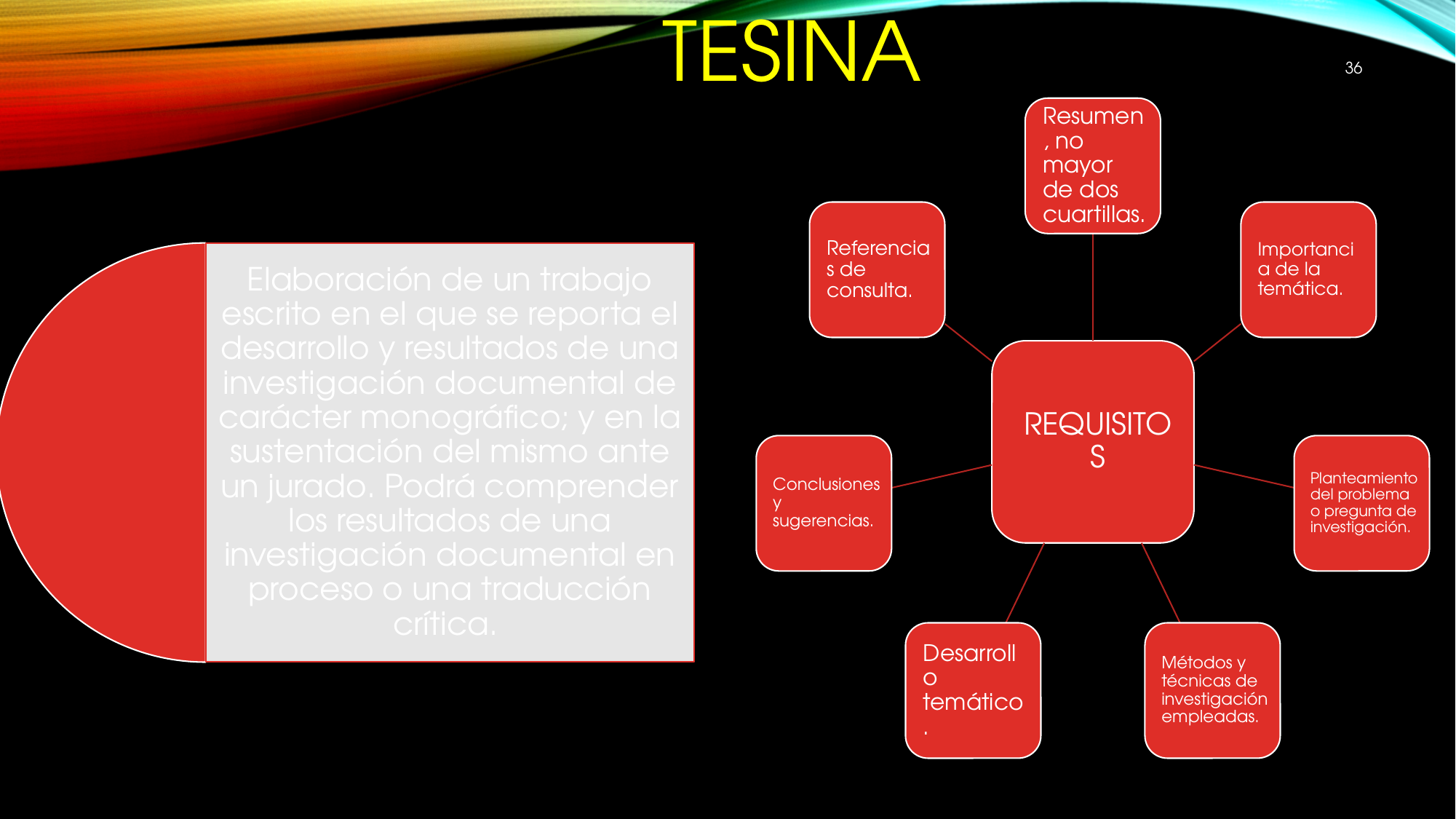

# Tesina
36
REQUISITOS
Resumen, no mayor de dos cuartillas.
Importancia de la temática.
Planteamiento del problema o pregunta de investigación.
Métodos y técnicas de investigación empleadas.
Desarrollo temático.
Conclusiones y sugerencias.
Referencias de consulta.
Elaboración de un trabajo escrito en el que se reporta el desarrollo y resultados de una investigación documental de carácter monográfico; y en la sustentación del mismo ante un jurado. Podrá comprender los resultados de una investigación documental en proceso o una traducción crítica.